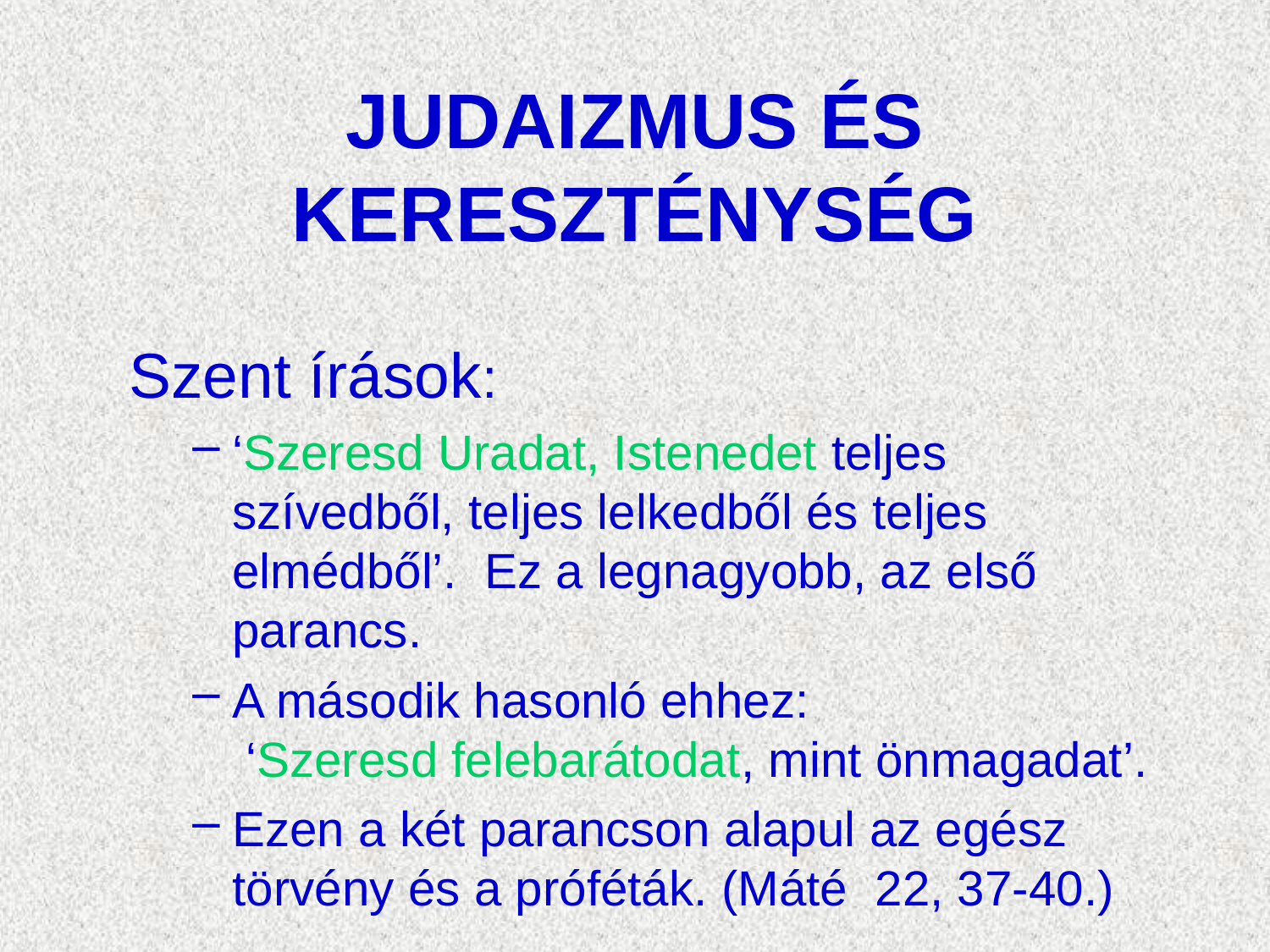

# JUDAIZMUS ÉS KERESZTÉNYSÉG
Szent írások:
‘Szeresd Uradat, Istenedet teljes szívedből, teljes lelkedből és teljes elmédből’.  Ez a legnagyobb, az első parancs.
A második hasonló ehhez:
 ‘Szeresd felebarátodat, mint önmagadat’.
Ezen a két parancson alapul az egész törvény és a próféták. (Máté  22, 37-40.)